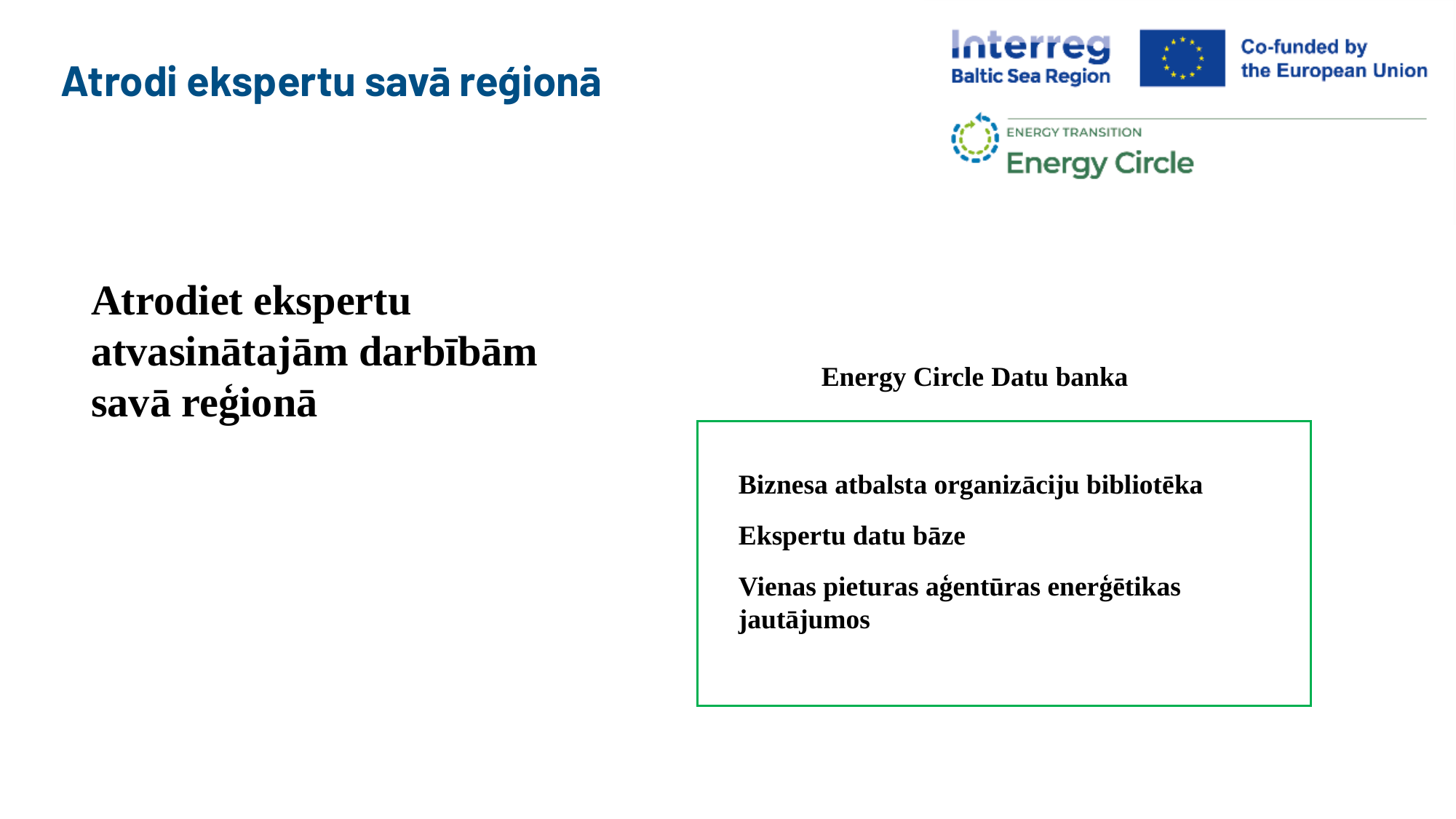

Atrodi ekspertu savā reģionā

Atrodiet ekspertu atvasinātajām darbībām savā reģionā
Energy Circle Datu banka

Biznesa atbalsta organizāciju bibliotēka
Ekspertu datu bāze
Vienas pieturas aģentūras enerģētikas jautājumos